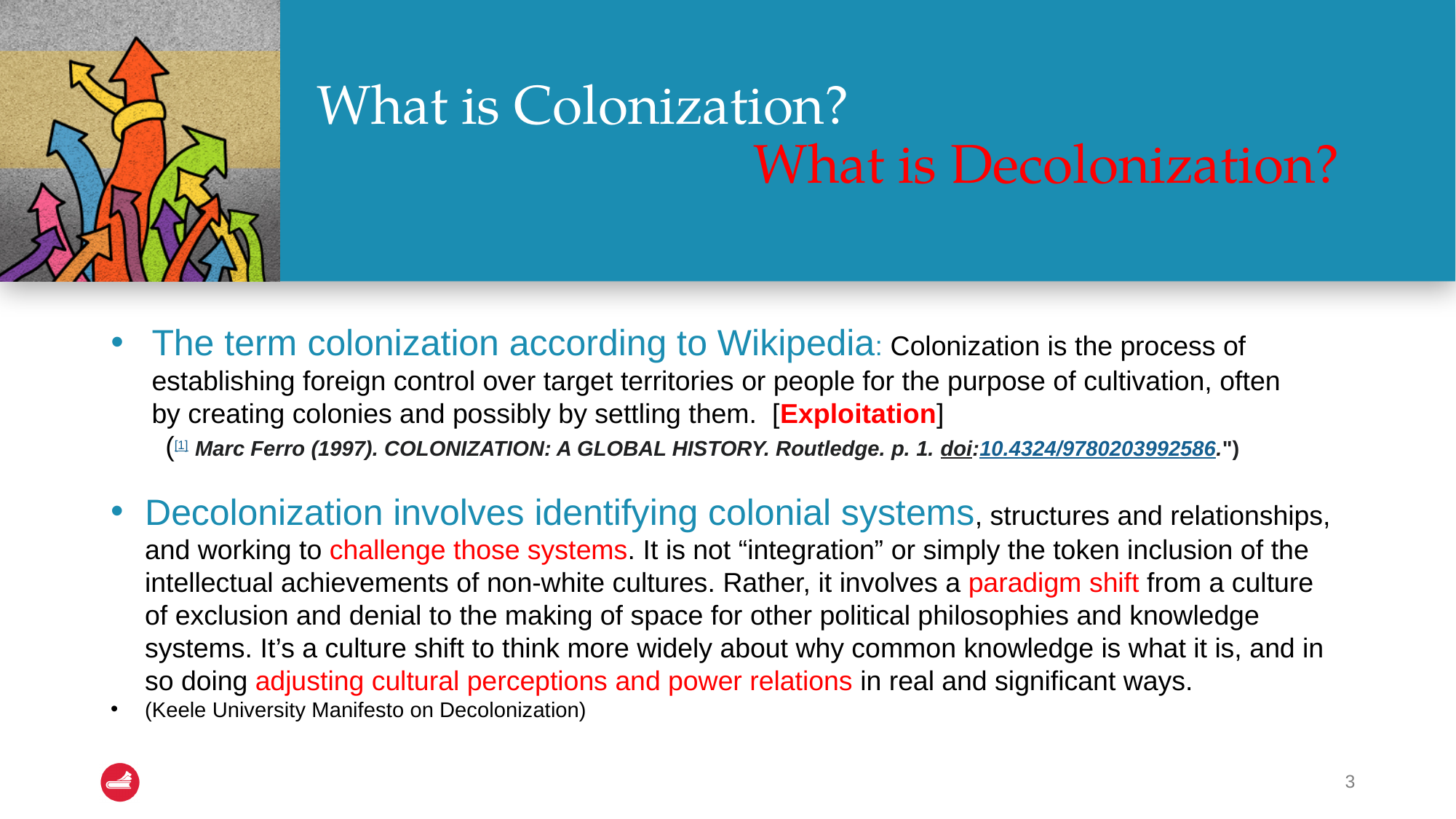

# What is Colonization? What is Decolonization?
The term colonization according to Wikipedia: Colonization is the process of establishing foreign control over target territories or people for the purpose of cultivation, often by creating colonies and possibly by settling them.  [Exploitation]
([1] Marc Ferro (1997). COLONIZATION: A GLOBAL HISTORY. Routledge. p. 1. doi:10.4324/9780203992586.")
Decolonization involves identifying colonial systems, structures and relationships, and working to challenge those systems. It is not “integration” or simply the token inclusion of the intellectual achievements of non-white cultures. Rather, it involves a paradigm shift from a culture of exclusion and denial to the making of space for other political philosophies and knowledge systems. It’s a culture shift to think more widely about why common knowledge is what it is, and in so doing adjusting cultural perceptions and power relations in real and significant ways.
(Keele University Manifesto on Decolonization)

3